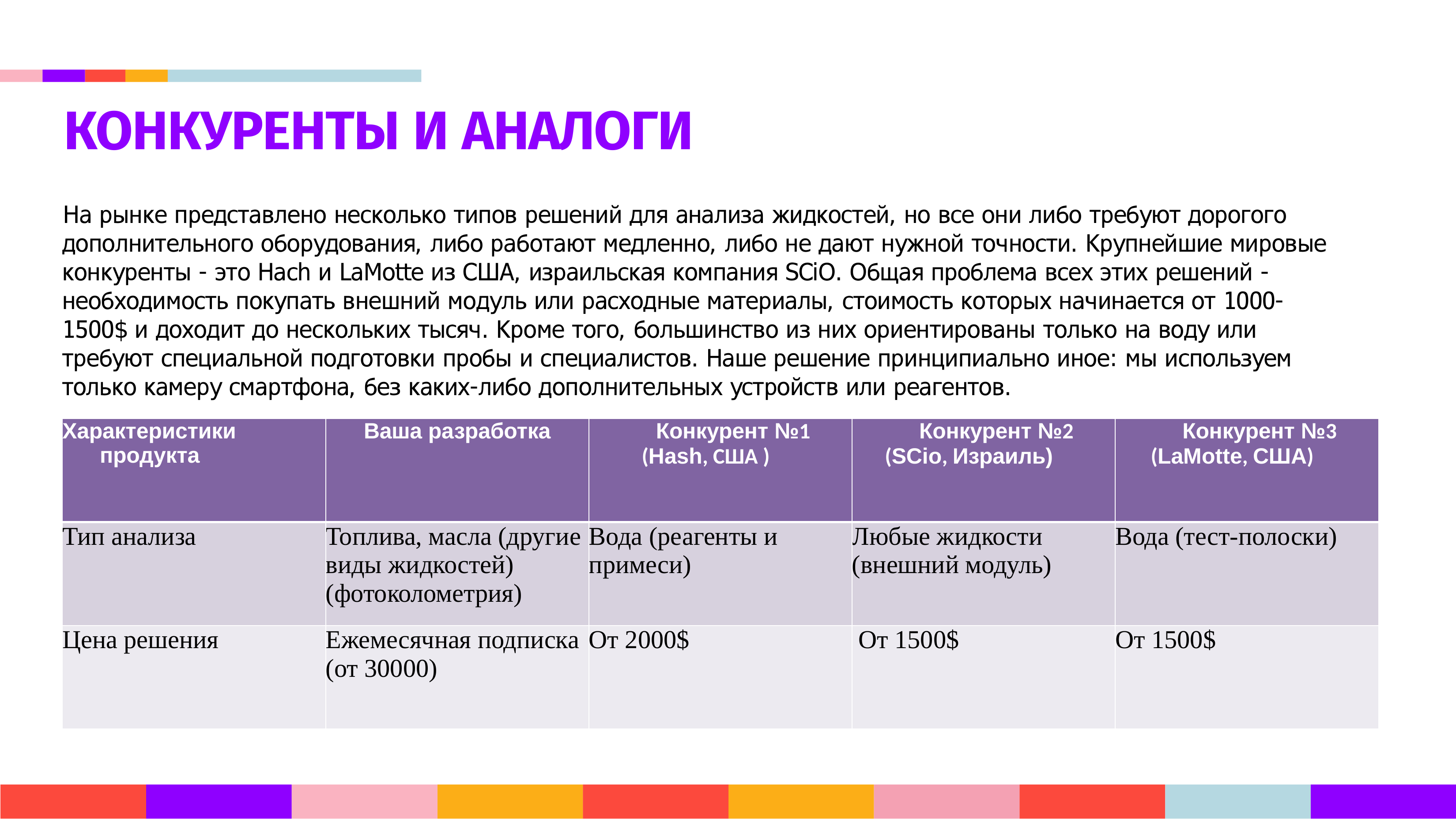

# КОНКУРЕНТЫ И АНАЛОГИ
На рынке представлено несколько типов решений для анализа жидкостей, но все они либо требуют дорогого дополнительного оборудования, либо работают медленно, либо не дают нужной точности. Крупнейшие мировые конкуренты - это Hach и LaMotte из США, израильская компания SCiO. Общая проблема всех этих решений - необходимость покупать внешний модуль или расходные материалы, стоимость которых начинается от 1000-1500$ и доходит до нескольких тысяч. Кроме того, большинство из них ориентированы только на воду или требуют специальной подготовки пробы и специалистов. Наше решение принципиально иное: мы используем только камеру смартфона, без каких-либо дополнительных устройств или реагентов.
| Характеристики продукта | Ваша разработка | Конкурент №1 (Hash, США ) | Конкурент №2 (SCio, Израиль) | Конкурент №3 (LaMotte, США) |
| --- | --- | --- | --- | --- |
| Тип анализа | Топлива, масла (другие виды жидкостей) (фотоколометрия) | Вода (реагенты и примеси) | Любые жидкости (внешний модуль) | Вода (тест-полоски) |
| Цена решения | Ежемесячная подписка (от 30000) | От 2000$ | От 1500$ | От 1500$ |